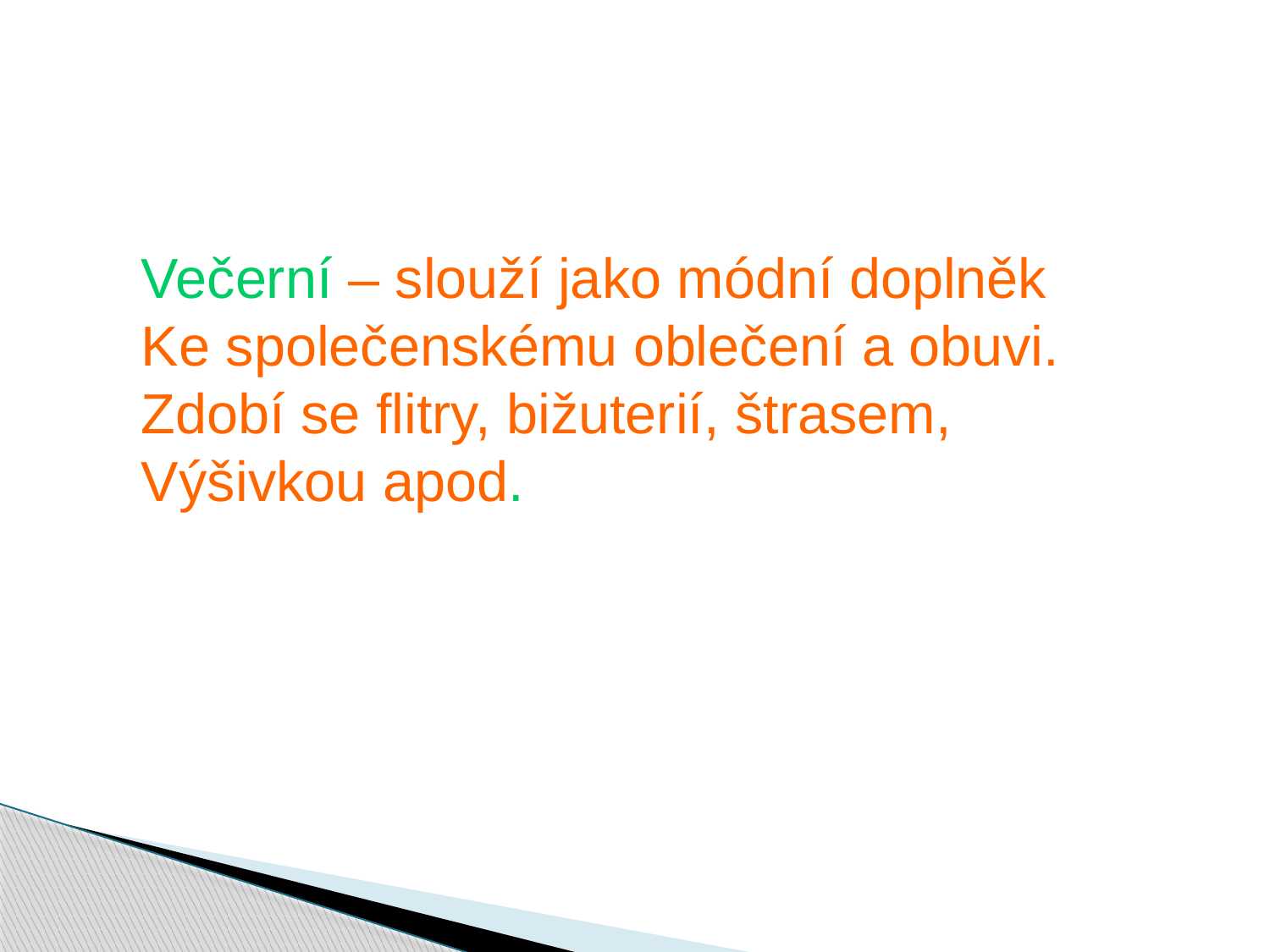

Večerní – slouží jako módní doplněk
Ke společenskému oblečení a obuvi.
Zdobí se flitry, bižuterií, štrasem,
Výšivkou apod.